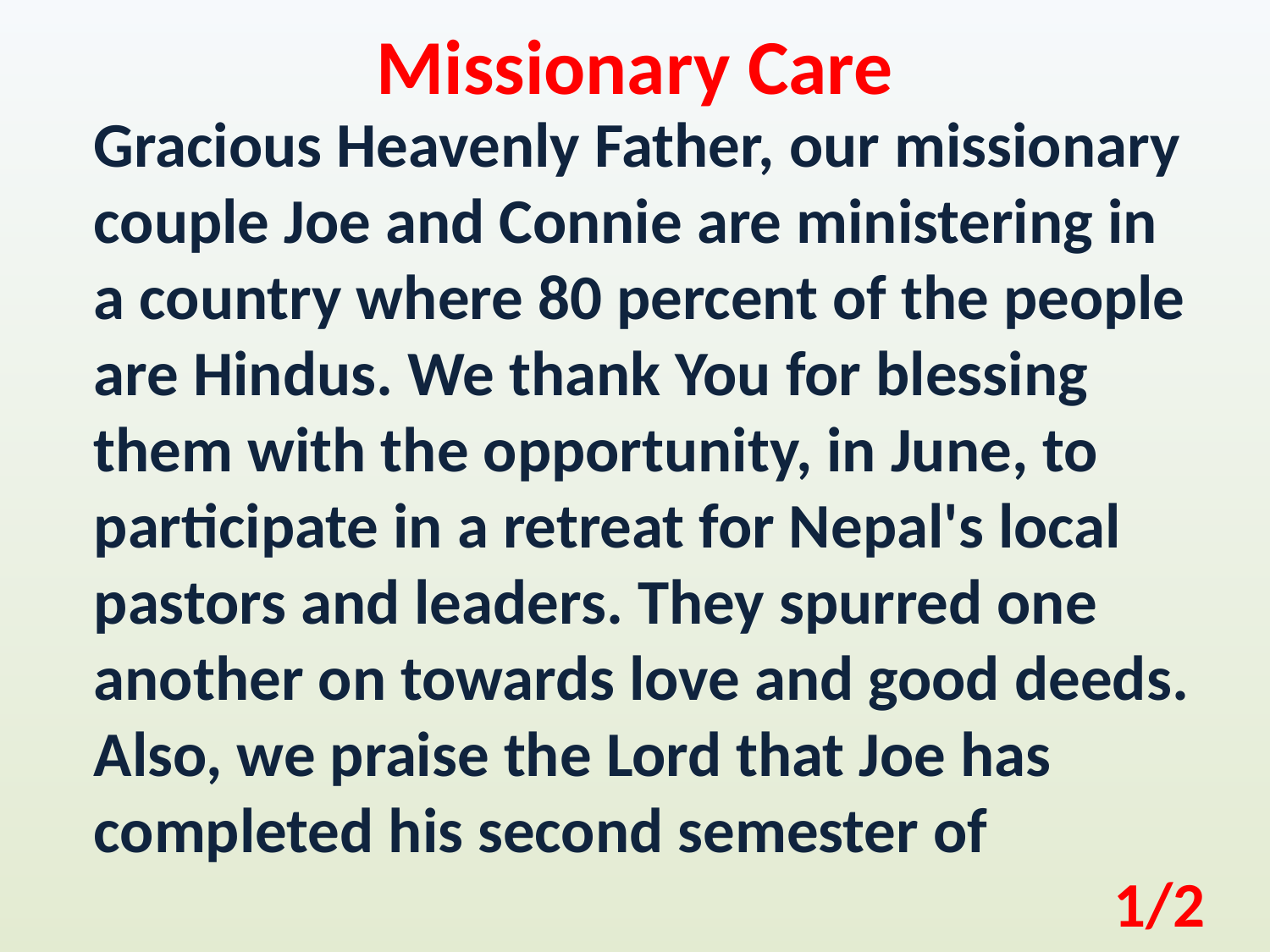

Missionary Care
Gracious Heavenly Father, our missionary couple Joe and Connie are ministering in a country where 80 percent of the people are Hindus. We thank You for blessing them with the opportunity, in June, to participate in a retreat for Nepal's local pastors and leaders. They spurred one another on towards love and good deeds. Also, we praise the Lord that Joe has completed his second semester of
1/2